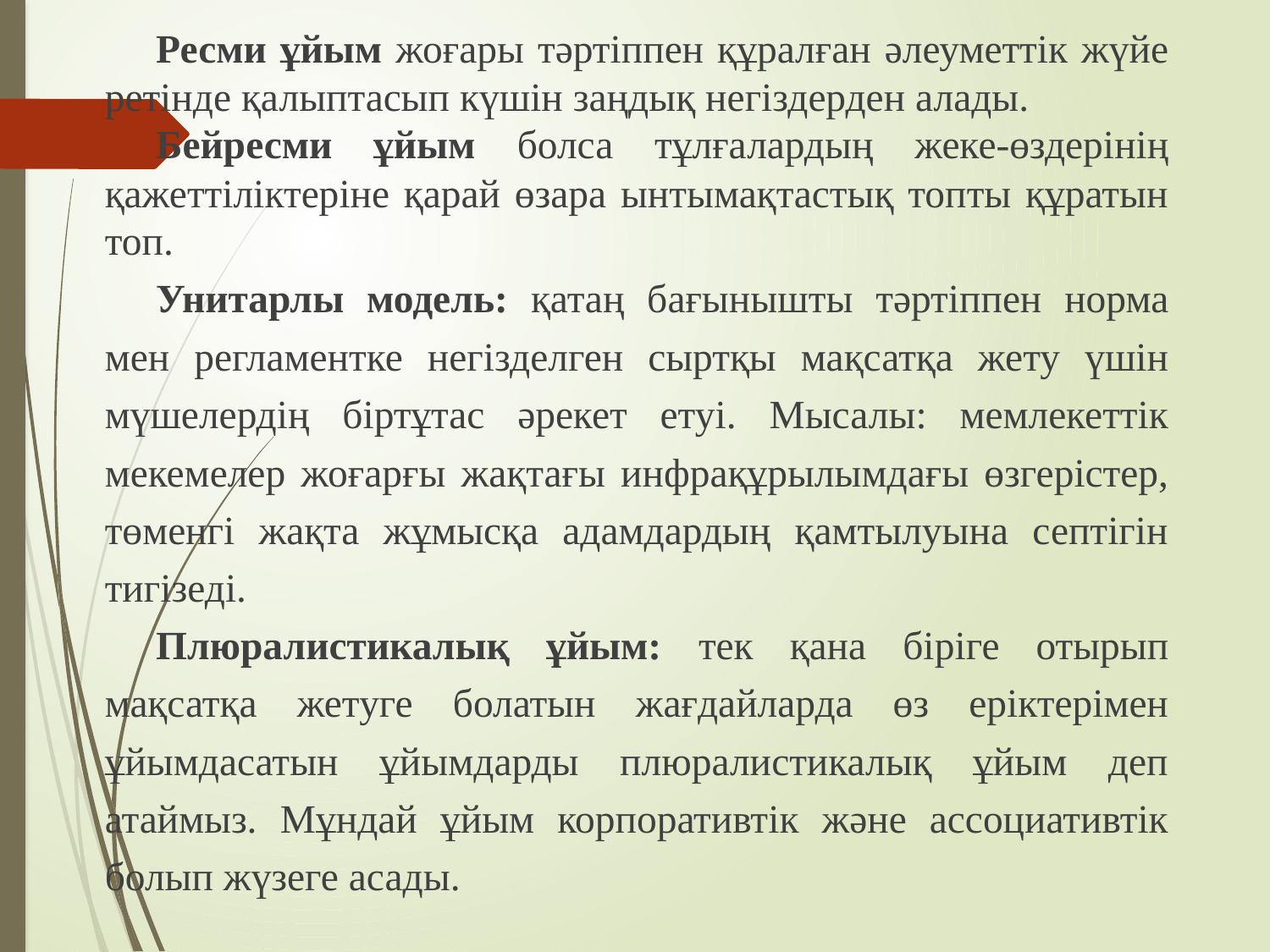

Ресми ұйым жоғары тәртіппен құралған әлеуметтік жүйе ретінде қалыптасып күшін заңдық негіздерден алады.
Бейресми ұйым болса тұлғалардың жеке-өздерінің қажеттіліктеріне қарай өзара ынтымақтастық топты құратын топ.
Унитарлы модель: қатаң бағынышты тәртіппен норма мен регламентке негізделген сыртқы мақсатқа жету үшін мүшелердің біртұтас әрекет етуі. Мысалы: мемлекеттік мекемелер жоғарғы жақтағы инфрақұрылымдағы өзгерістер, төменгі жақта жұмысқа адамдардың қамтылуына септігін тигізеді.
Плюралистикалық ұйым: тек қана біріге отырып мақсатқа жетуге болатын жағдайларда өз еріктерімен ұйымдасатын ұйымдарды плюралистикалық ұйым деп атаймыз. Мұндай ұйым корпоративтік және ассоциативтік болып жүзеге асады.